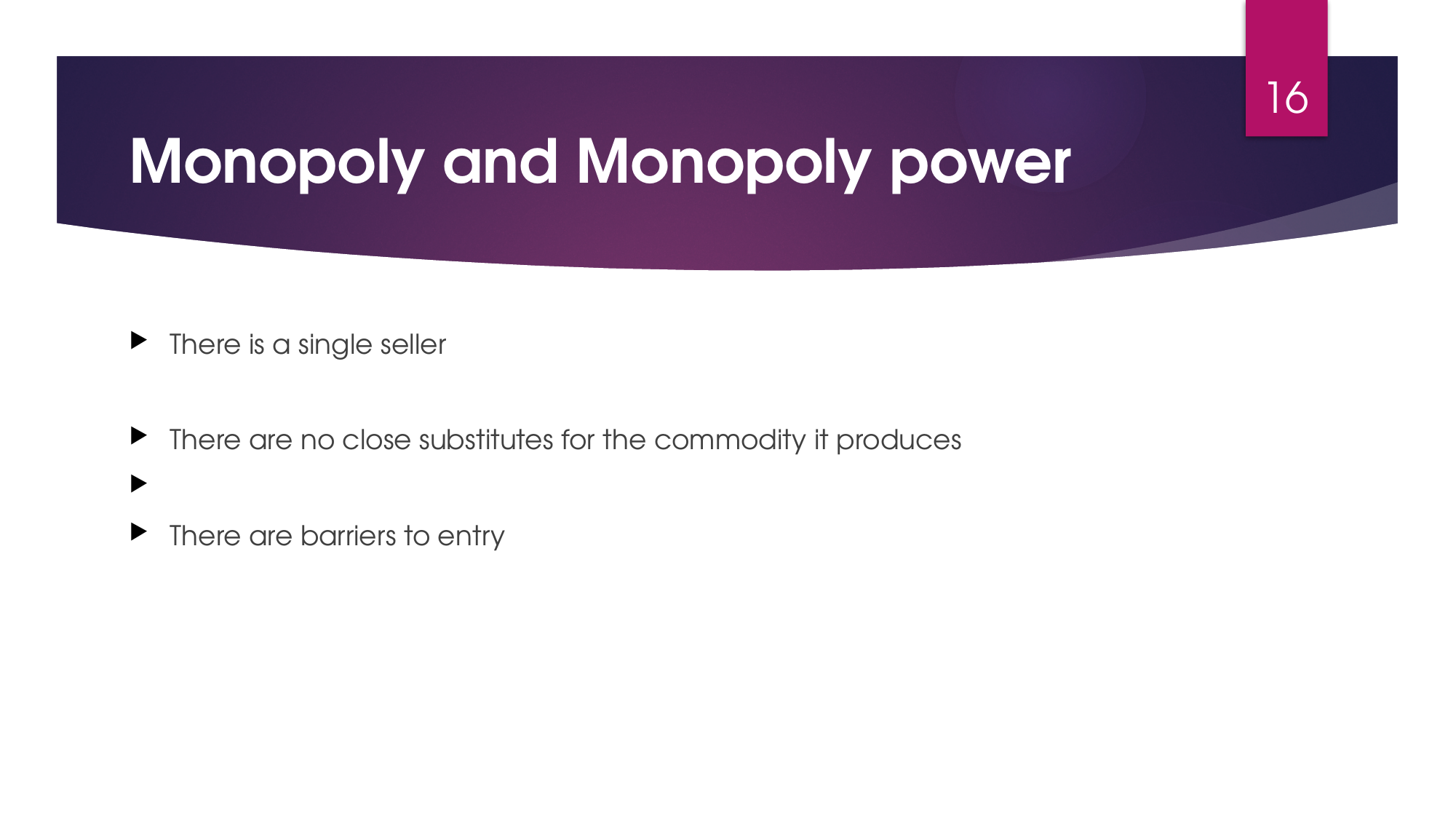

16
# Monopoly and Monopoly power
There is a single seller

There are no close substitutes for the commodity it produces

There are barriers to entry